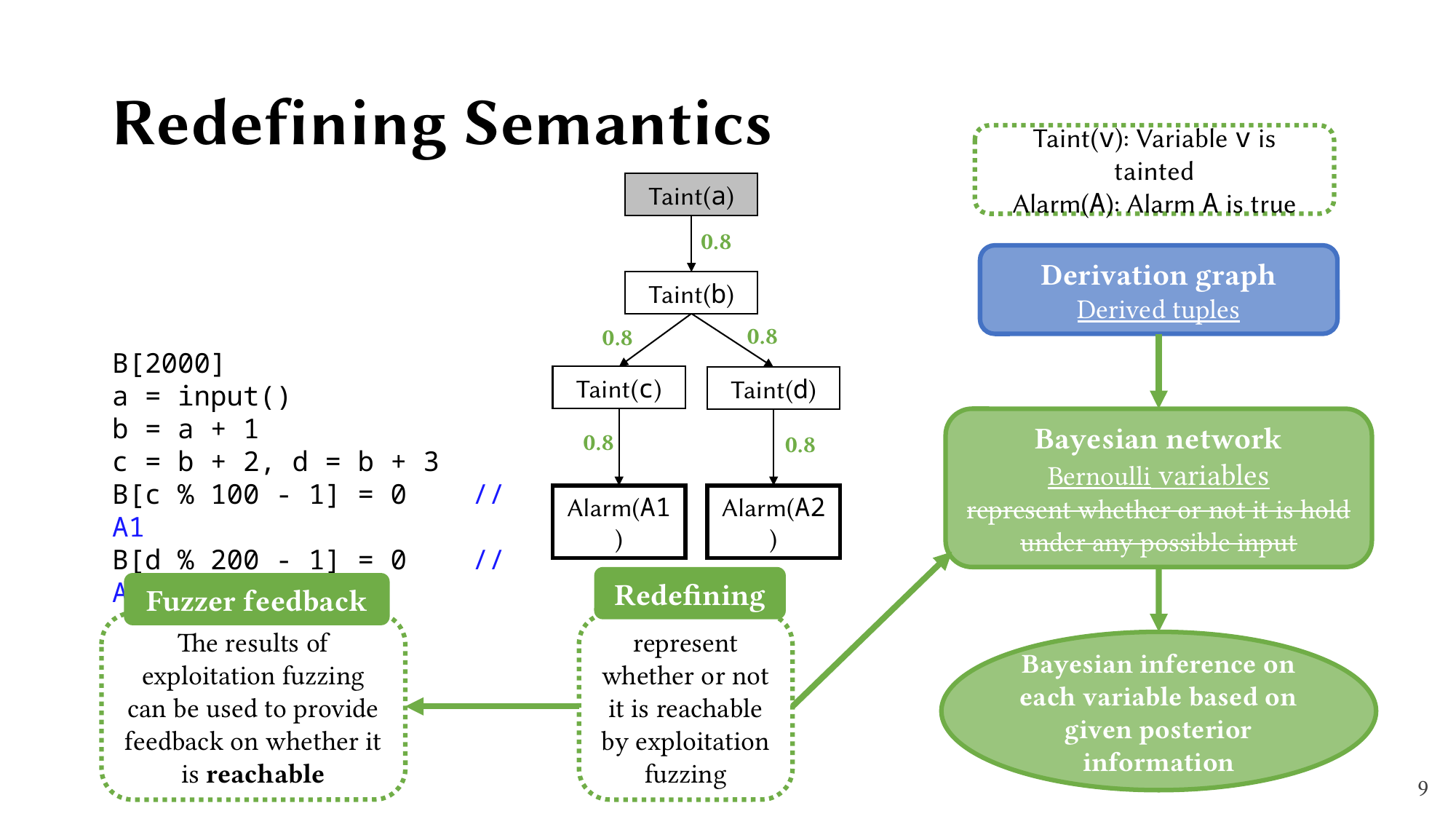

# Redefining Semantics
Taint(v): Variable v is tainted
Alarm(A): Alarm A is true
Taint(a)
0.8
Derivation graph
Derived tuples
Taint(b)
0.8
0.8
B[2000]
a = input()
b = a + 1
c = b + 2, d = b + 3
B[c % 100 - 1] = 0    // A1
B[d % 200 - 1] = 0    // A2
Taint(c)
Taint(d)
Bayesian network
Bernoulli variables
represent whether or not it is hold under any possible input
0.8
0.8
Alarm(A1)
Alarm(A2)
Redefining
Fuzzer feedback
represent whether or not it is reachable by exploitation fuzzing
The results of exploitation fuzzing can be used to provide feedback on whether it is reachable
Bayesian inference on each variable based on given posterior information
9